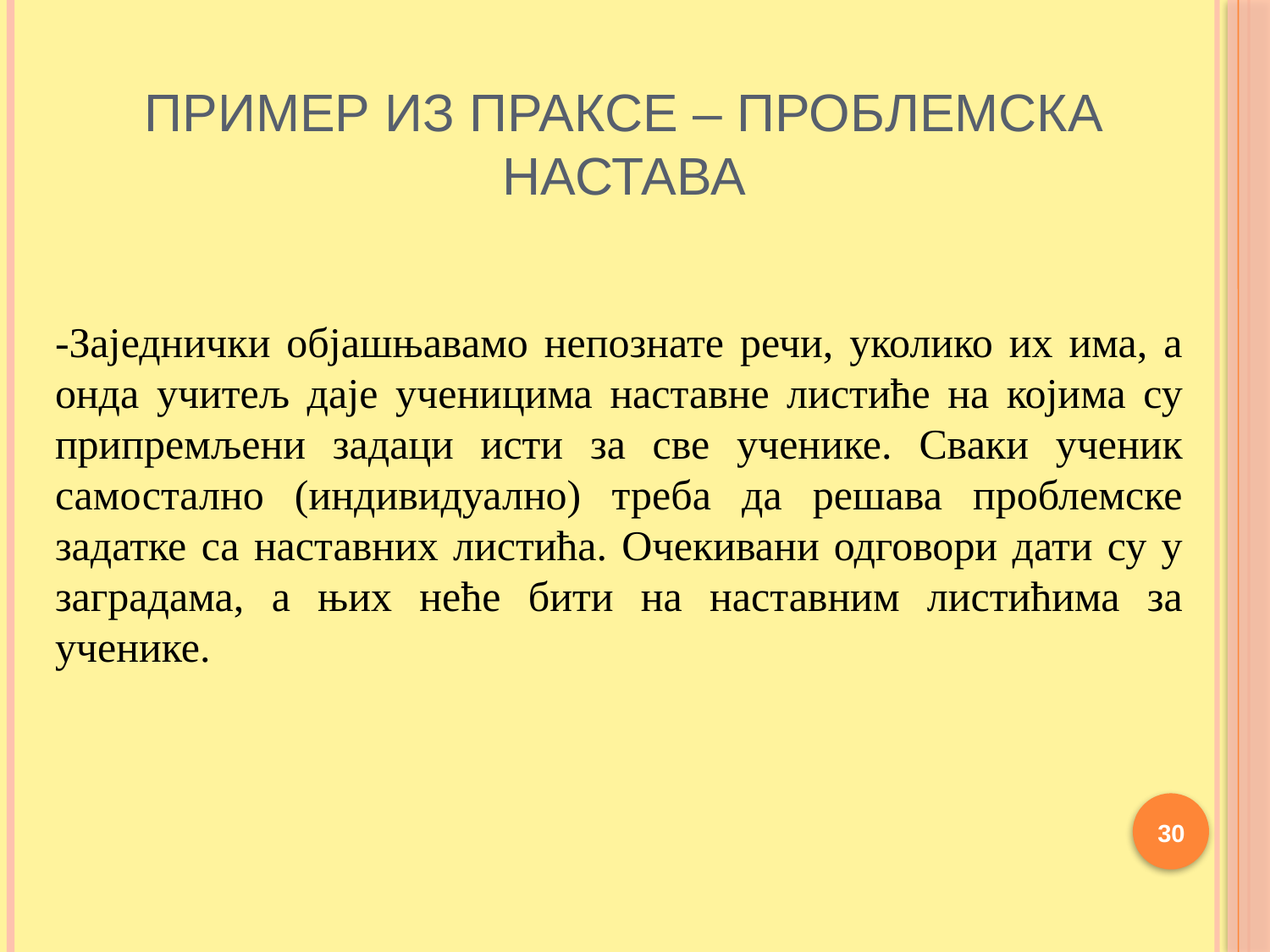

# Пример из праксе – проблемска настава
-Заједнички објашњавамо непознате речи, уколико их има, а онда учитељ даје ученицима наставне листиће на којима су припремљени задаци исти за све ученике. Сваки ученик самостално (индивидуално) треба да решава проблемске задатке са наставних листића. Очекивани одговори дати су у заградама, а њих неће бити на наставним листићима за ученике.
30